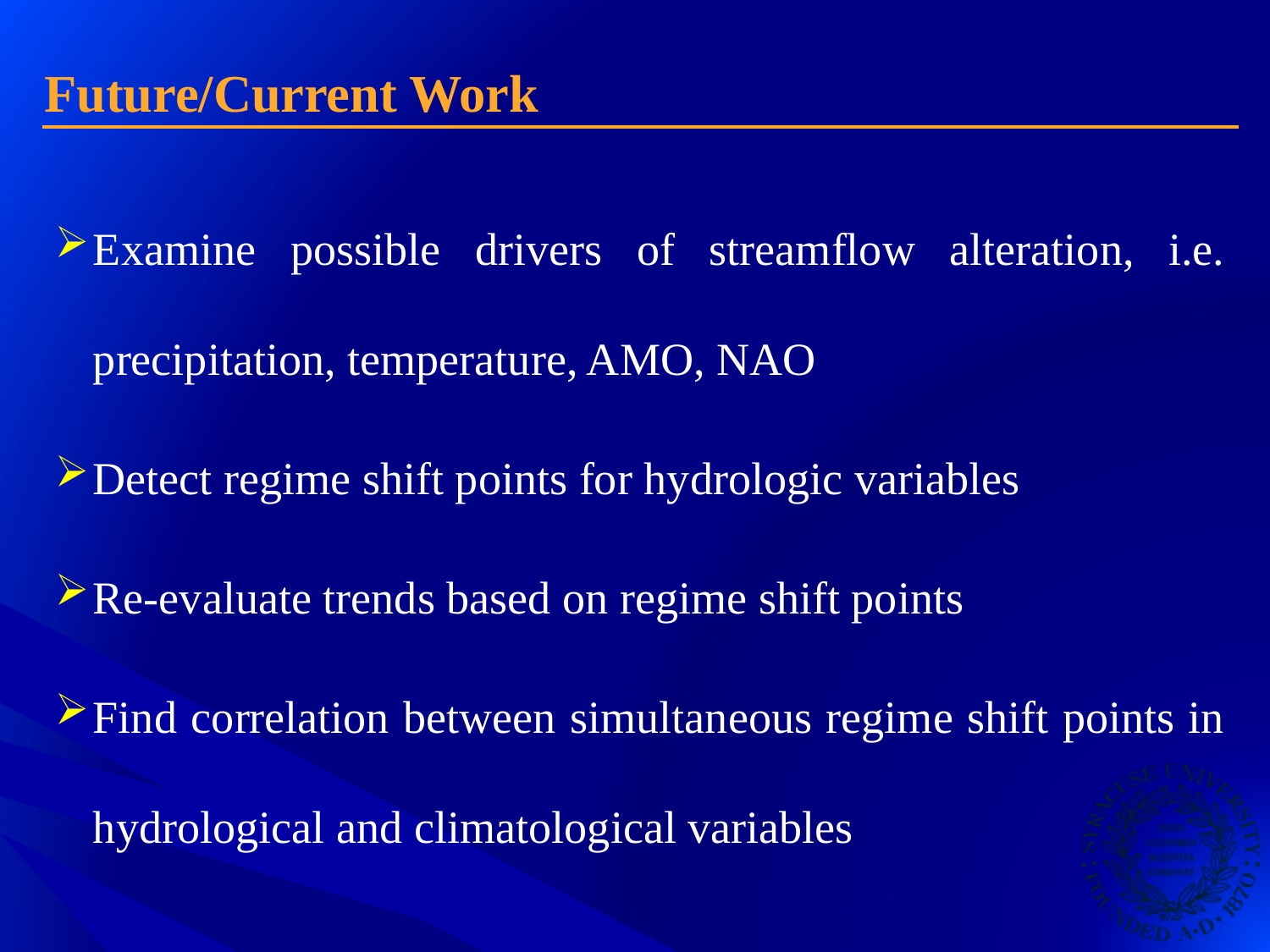

Future/Current Work
Examine possible drivers of streamflow alteration, i.e. precipitation, temperature, AMO, NAO
Detect regime shift points for hydrologic variables
Re-evaluate trends based on regime shift points
Find correlation between simultaneous regime shift points in hydrological and climatological variables